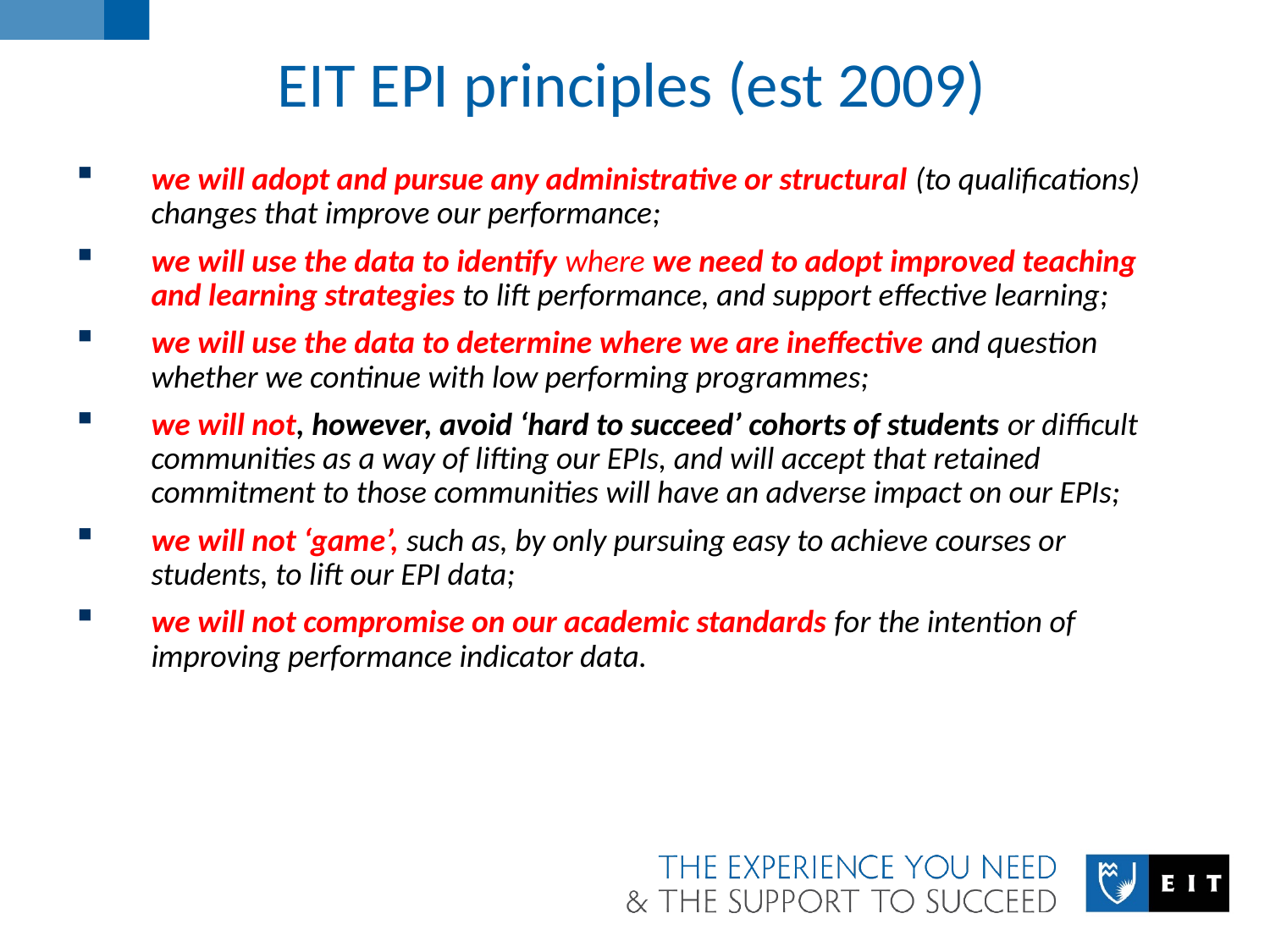

# EIT EPI principles (est 2009)
we will adopt and pursue any administrative or structural (to qualifications) changes that improve our performance;
we will use the data to identify where we need to adopt improved teaching and learning strategies to lift performance, and support effective learning;
we will use the data to determine where we are ineffective and question whether we continue with low performing programmes;
we will not, however, avoid ‘hard to succeed’ cohorts of students or difficult communities as a way of lifting our EPIs, and will accept that retained commitment to those communities will have an adverse impact on our EPIs;
we will not ‘game’, such as, by only pursuing easy to achieve courses or students, to lift our EPI data;
we will not compromise on our academic standards for the intention of improving performance indicator data.